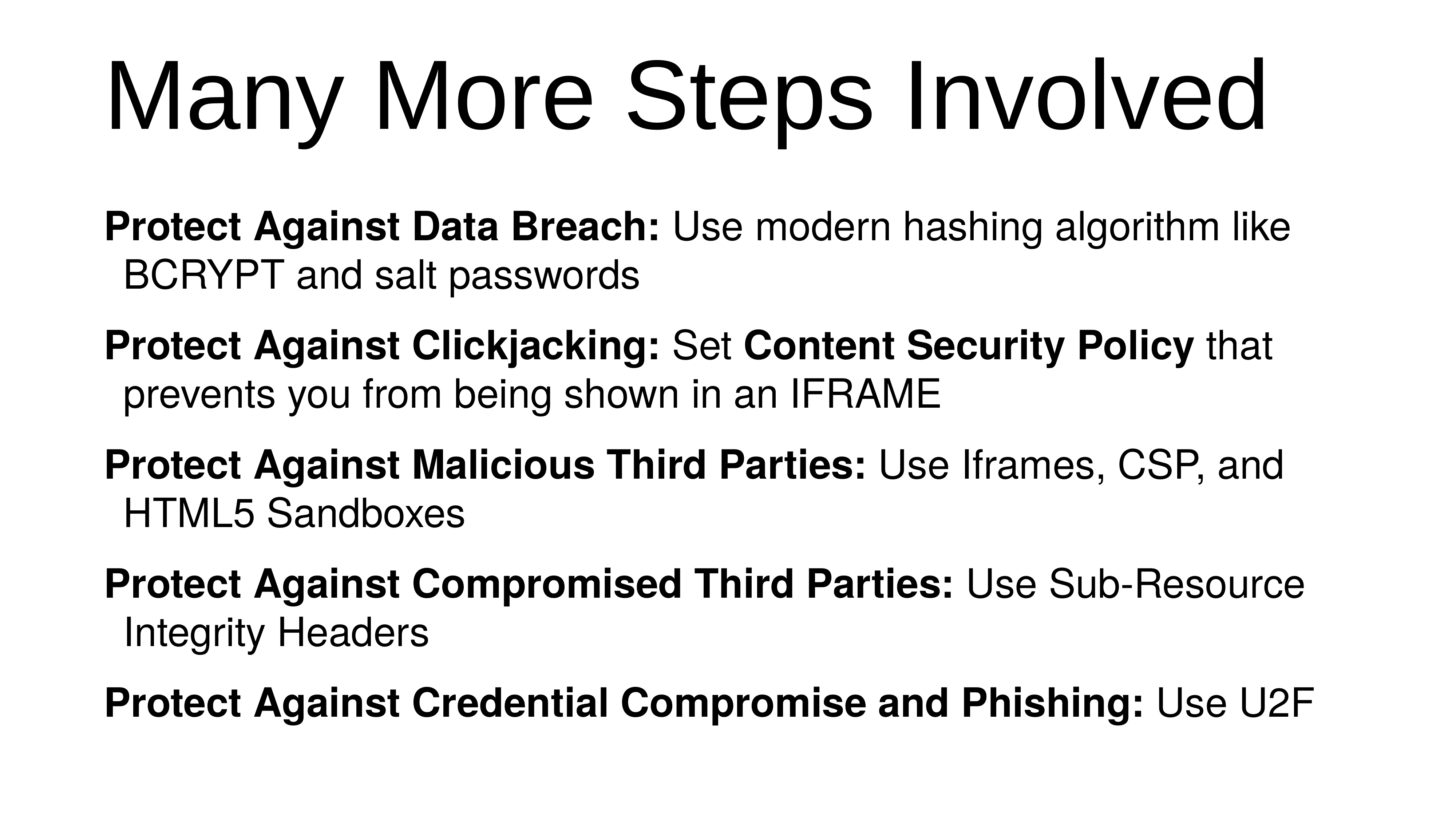

# Many More Steps Involved
Protect Against Data Breach: Use modern hashing algorithm like BCRYPT and salt passwords

Protect Against Clickjacking: Set Content Security Policy that prevents you from being shown in an IFRAME

Protect Against Malicious Third Parties: Use Iframes, CSP, and HTML5 Sandboxes

Protect Against Compromised Third Parties: Use Sub-Resource Integrity Headers

Protect Against Credential Compromise and Phishing: Use U2F